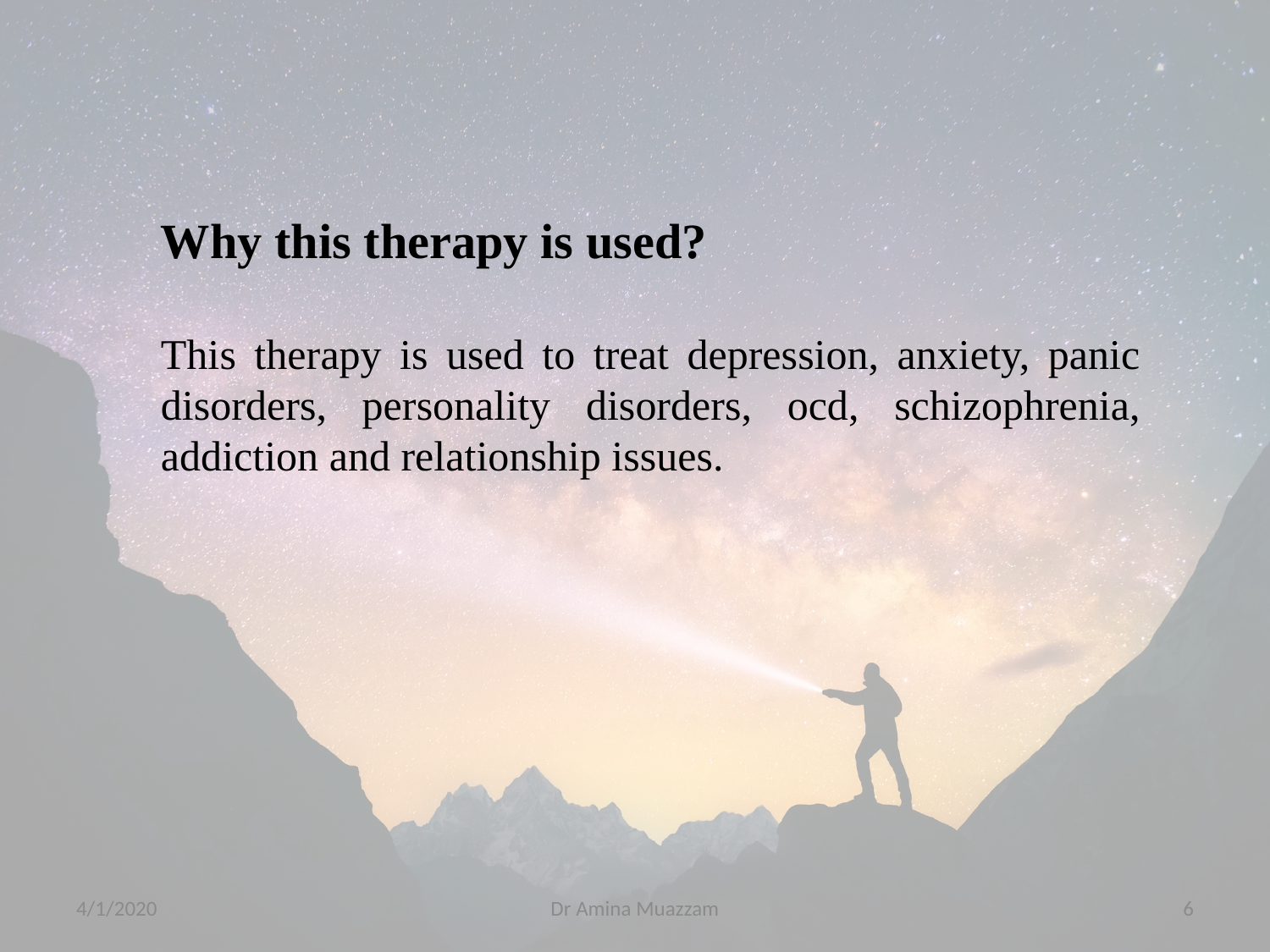

Why this therapy is used?

This therapy is used to treat depression, anxiety, panic disorders, personality disorders, ocd, schizophrenia, addiction and relationship issues.
4/1/2020
Dr Amina Muazzam
6